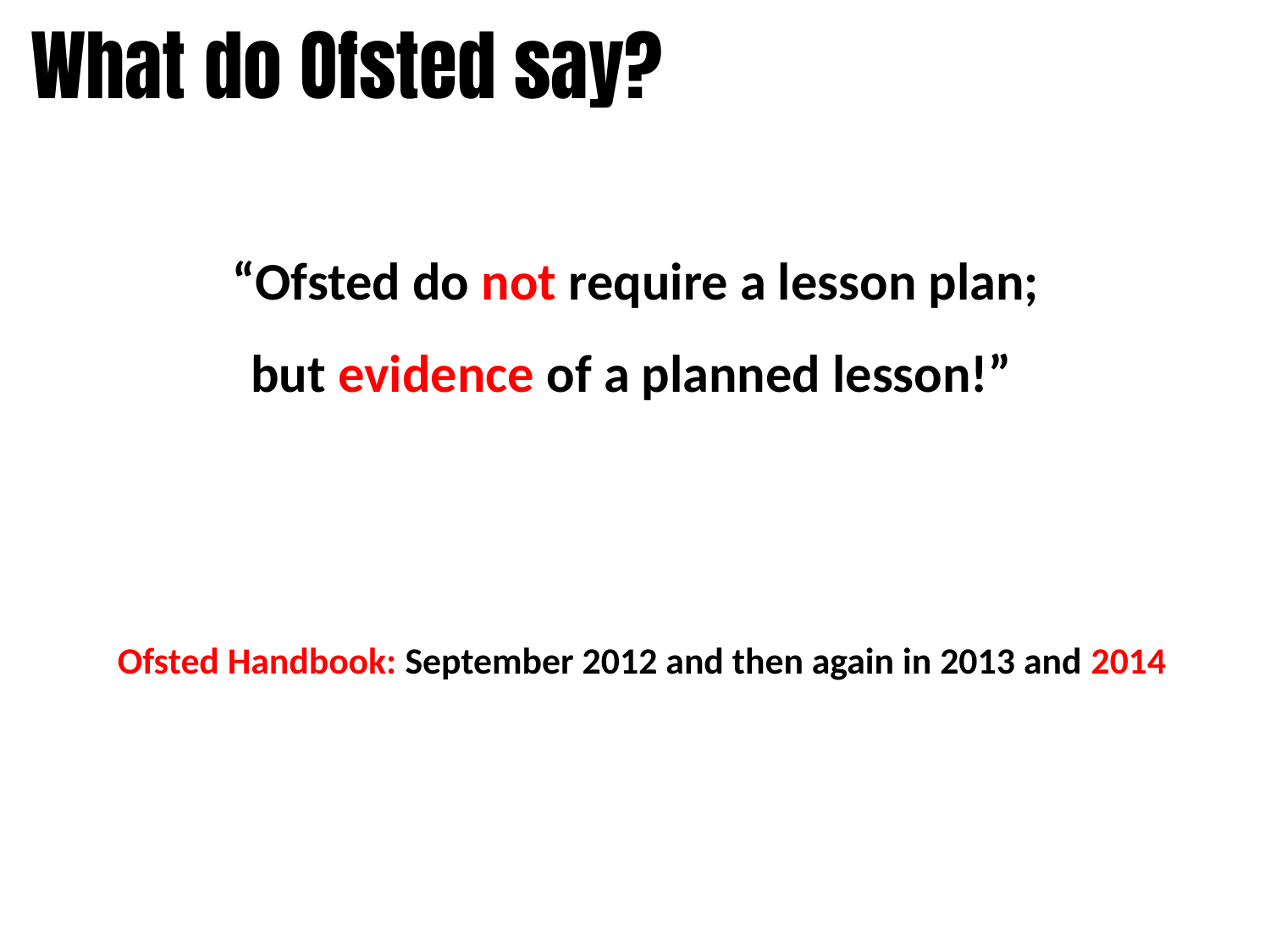

What do Ofsted say?
“Ofsted do not require a lesson plan;
but evidence of a planned lesson!”

Ofsted Handbook: September 2012 and then again in 2013 and 2014